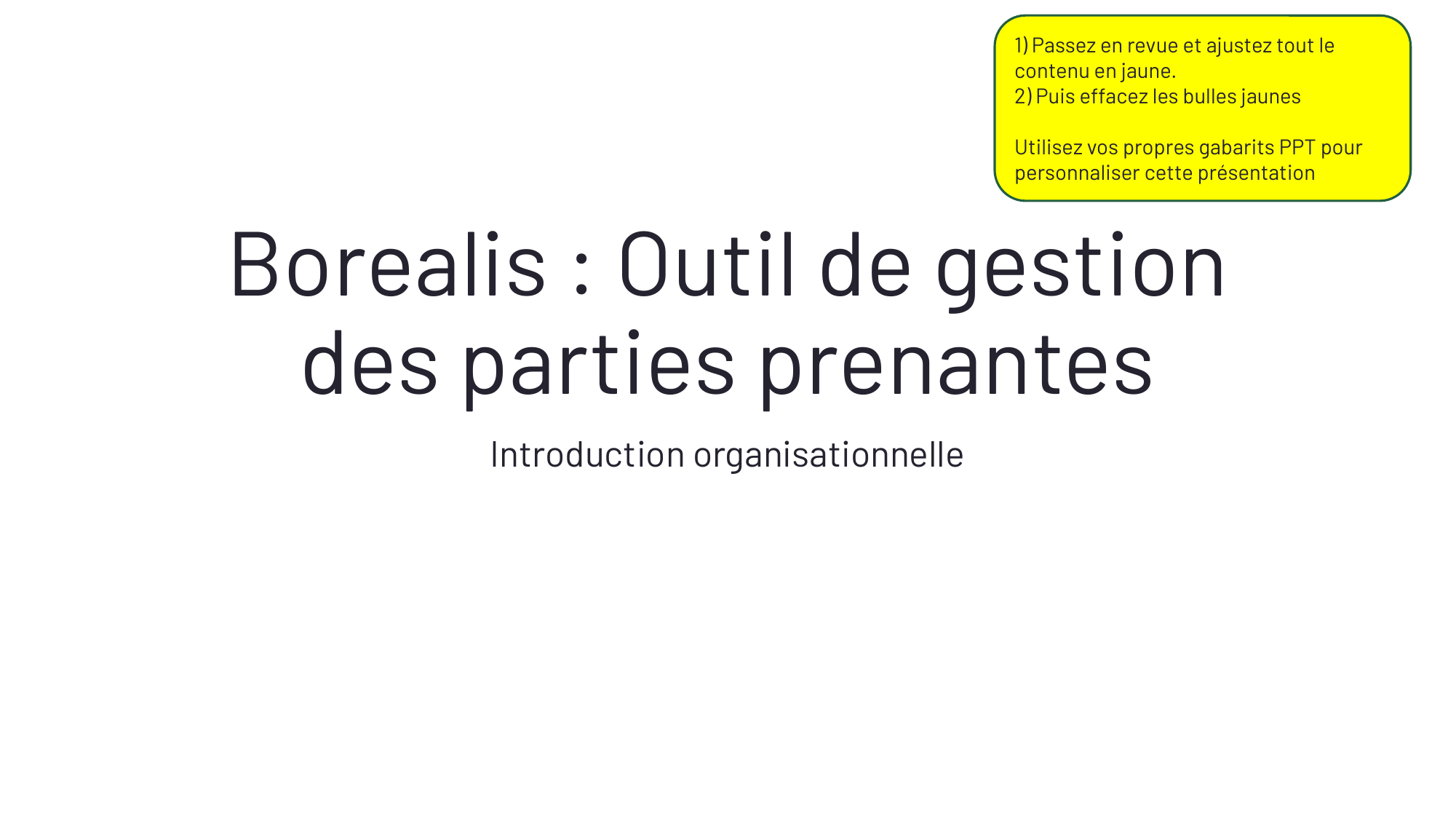

1) Passez en revue et ajustez tout le contenu en jaune.
2) Puis effacez les bulles jaunes

Utilisez vos propres gabarits PPT pour personnaliser cette présentation
# Borealis : Outil de gestion des parties prenantes
Introduction organisationnelle